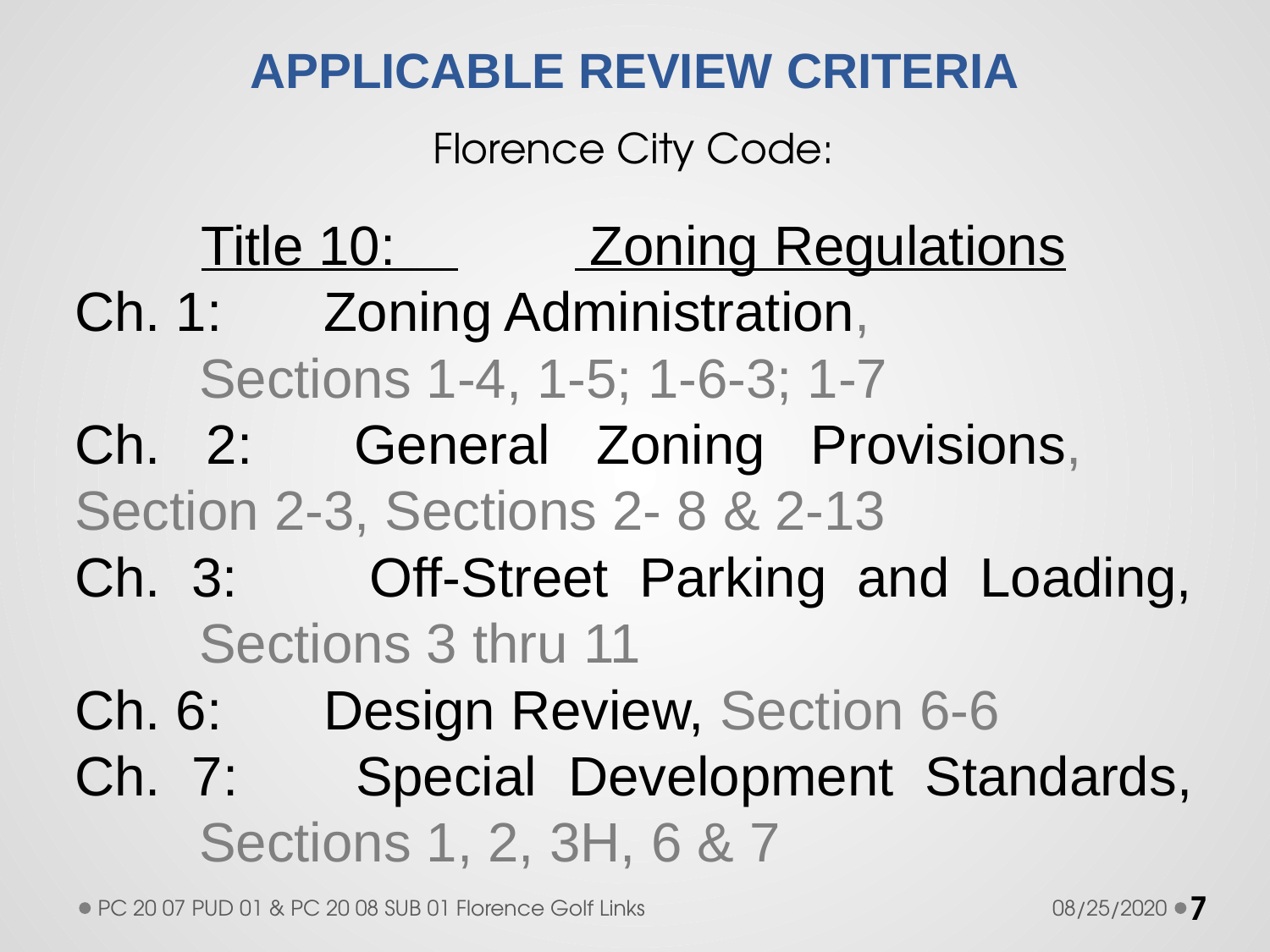

# APPLICABLE REVIEW CRITERIA
Florence City Code:

Title 10:    	 Zoning Regulations
Ch. 1:  	Zoning Administration,
		Sections 1-4, 1-5; 1-6-3; 1-7
Ch. 2:	General Zoning Provisions, 			Section 2-3, Sections 2- 8 & 2-13
Ch. 3:  	Off-Street Parking and Loading, 		Sections 3 thru 11
Ch. 6: 	Design Review, Section 6-6
Ch. 7: 	Special Development Standards, 		Sections 1, 2, 3H, 6 & 7

PC 20 07 PUD 01 & PC 20 08 SUB 01 Florence Golf Links
08/25/2020
7